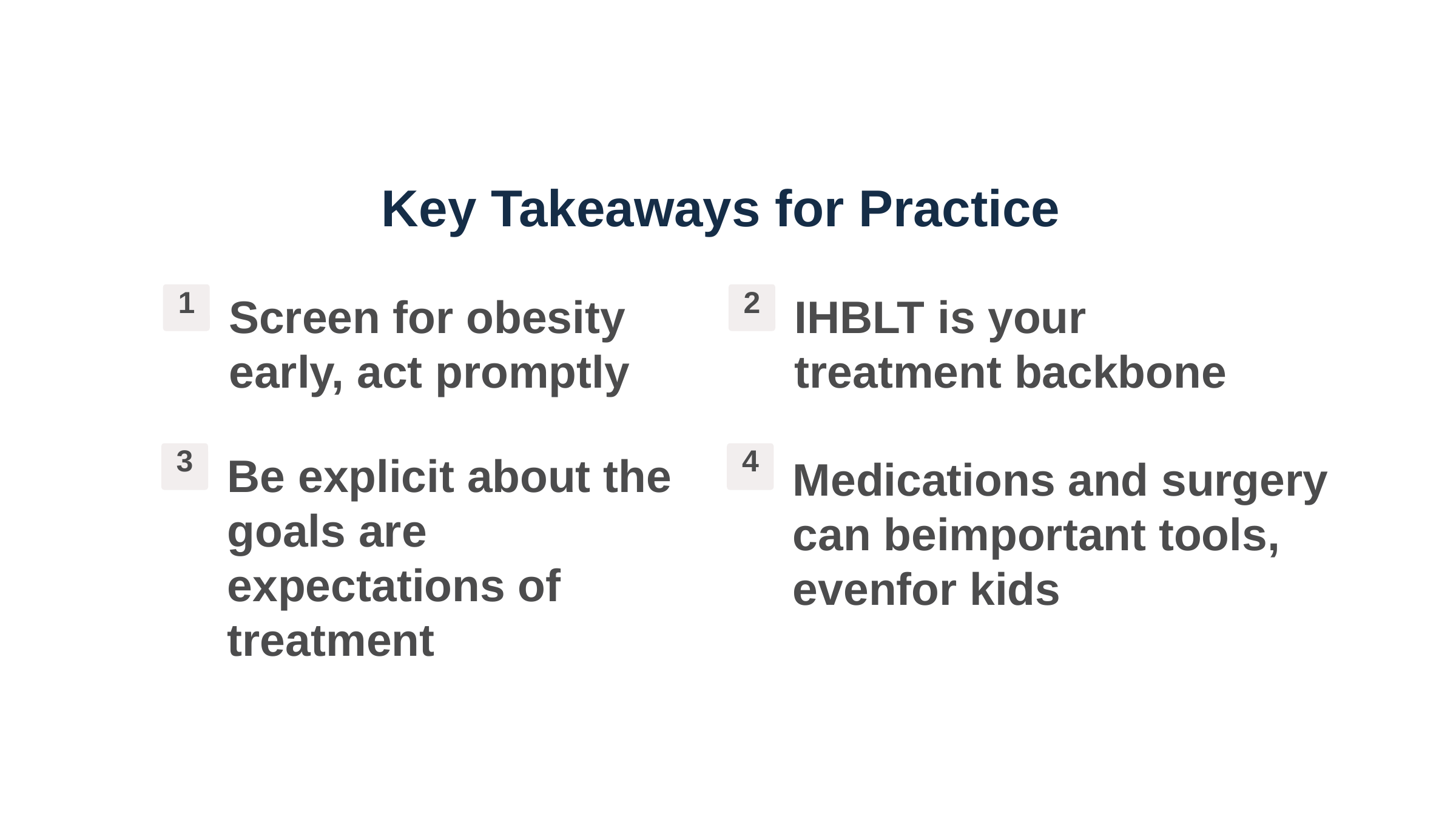

Key Takeaways for Practice

Screen for obesity early, act promptly
IHBLT is your treatment backbone
1
2

Be explicit about the goals are expectations of treatment
3
4
Medications and surgery can beimportant tools, evenfor kids